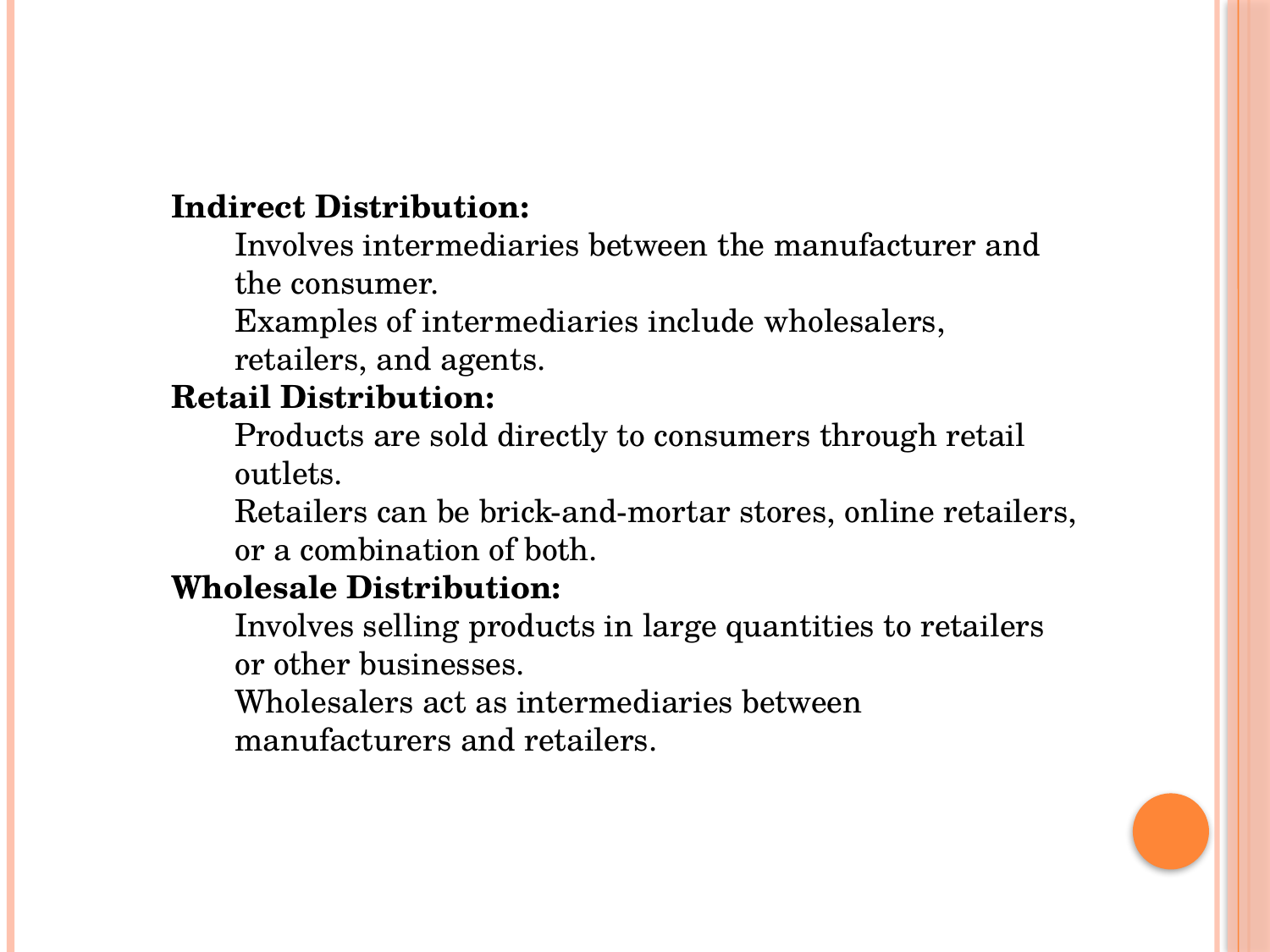

Indirect Distribution:
Involves intermediaries between the manufacturer and the consumer.
Examples of intermediaries include wholesalers, retailers, and agents.
Retail Distribution:
Products are sold directly to consumers through retail outlets.
Retailers can be brick-and-mortar stores, online retailers, or a combination of both.
Wholesale Distribution:
Involves selling products in large quantities to retailers or other businesses.
Wholesalers act as intermediaries between manufacturers and retailers.